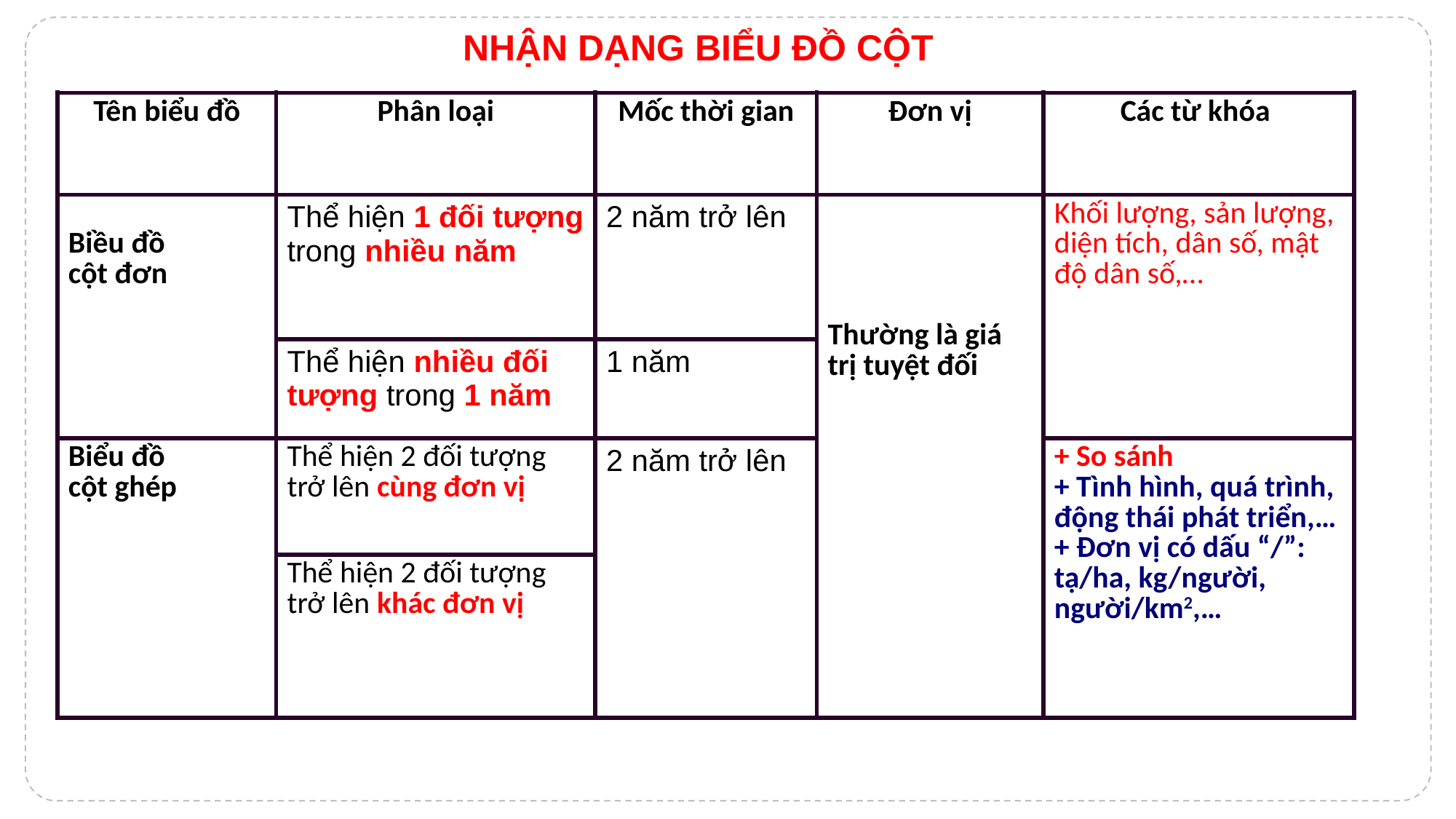

NHẬN DẠNG BIỂU ĐỒ CỘT
| Tên biểu đồ | Phân loại | Mốc thời gian | Đơn vị | Các từ khóa |
| --- | --- | --- | --- | --- |
| Biều đồ cột đơn | Thể hiện 1 đối tượng trong nhiều năm | 2 năm trở lên | Thường là giá trị tuyệt đối | Khối lượng, sản lượng, diện tích, dân số, mật độ dân số,… |
|  | Thể hiện nhiều đối tượng trong 1 năm | 1 năm |  |  |
| Biểu đồ cột ghép | Thể hiện 2 đối tượng trở lên cùng đơn vị | 2 năm trở lên |  | + So sánh + Tình hình, quá trình, động thái phát triển,… + Đơn vị có dấu “/”: tạ/ha, kg/người, người/km2,… |
|  | Thể hiện 2 đối tượng trở lên khác đơn vị |  |  |  |